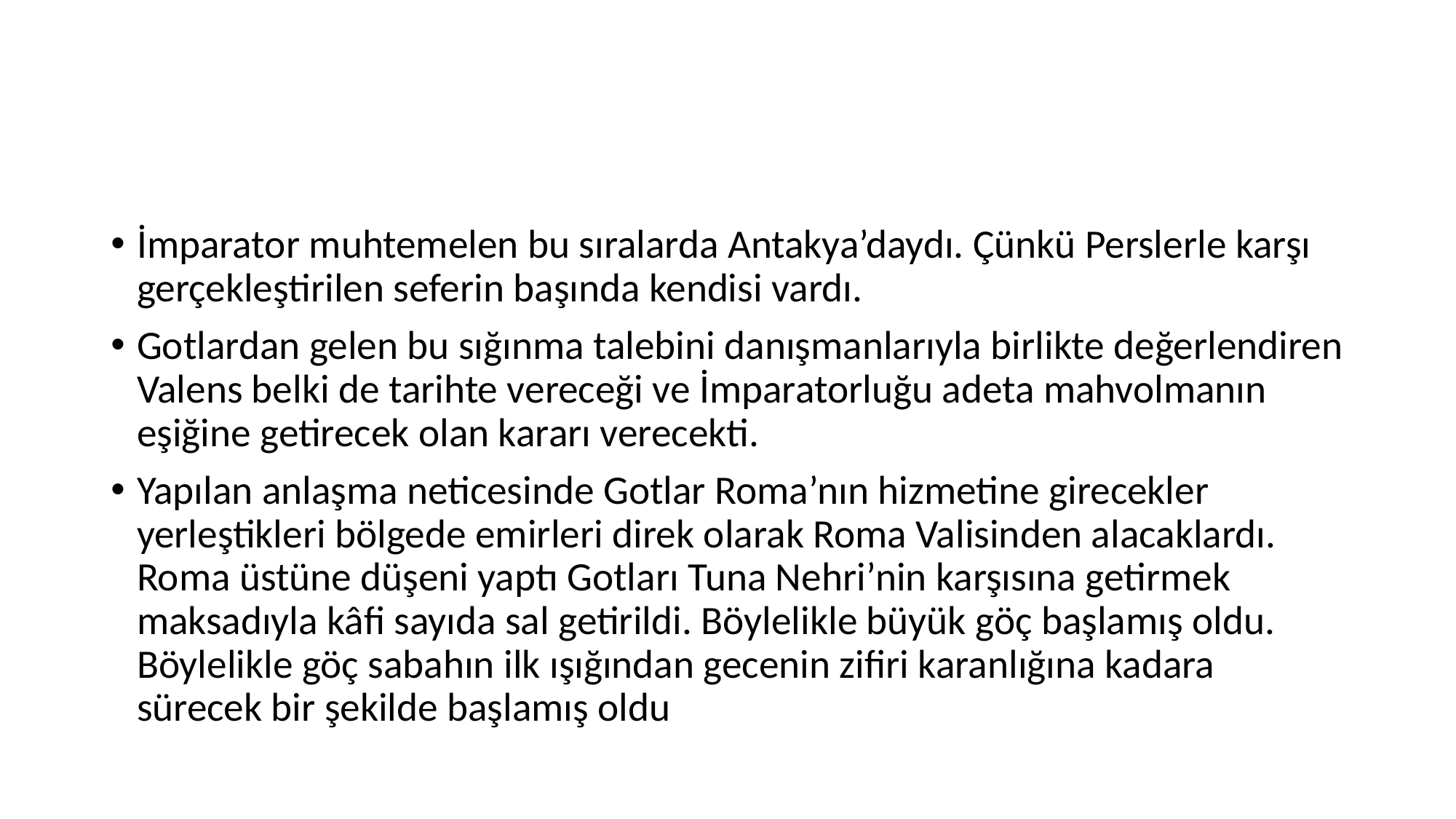

#
İmparator muhtemelen bu sıralarda Antakya’daydı. Çünkü Perslerle karşı gerçekleştirilen seferin başında kendisi vardı.
Gotlardan gelen bu sığınma talebini danışmanlarıyla birlikte değerlendiren Valens belki de tarihte vereceği ve İmparatorluğu adeta mahvolmanın eşiğine getirecek olan kararı verecekti.
Yapılan anlaşma neticesinde Gotlar Roma’nın hizmetine girecekler yerleştikleri bölgede emirleri direk olarak Roma Valisinden alacaklardı. Roma üstüne düşeni yaptı Gotları Tuna Nehri’nin karşısına getirmek maksadıyla kâfi sayıda sal getirildi. Böylelikle büyük göç başlamış oldu. Böylelikle göç sabahın ilk ışığından gecenin zifiri karanlığına kadara sürecek bir şekilde başlamış oldu